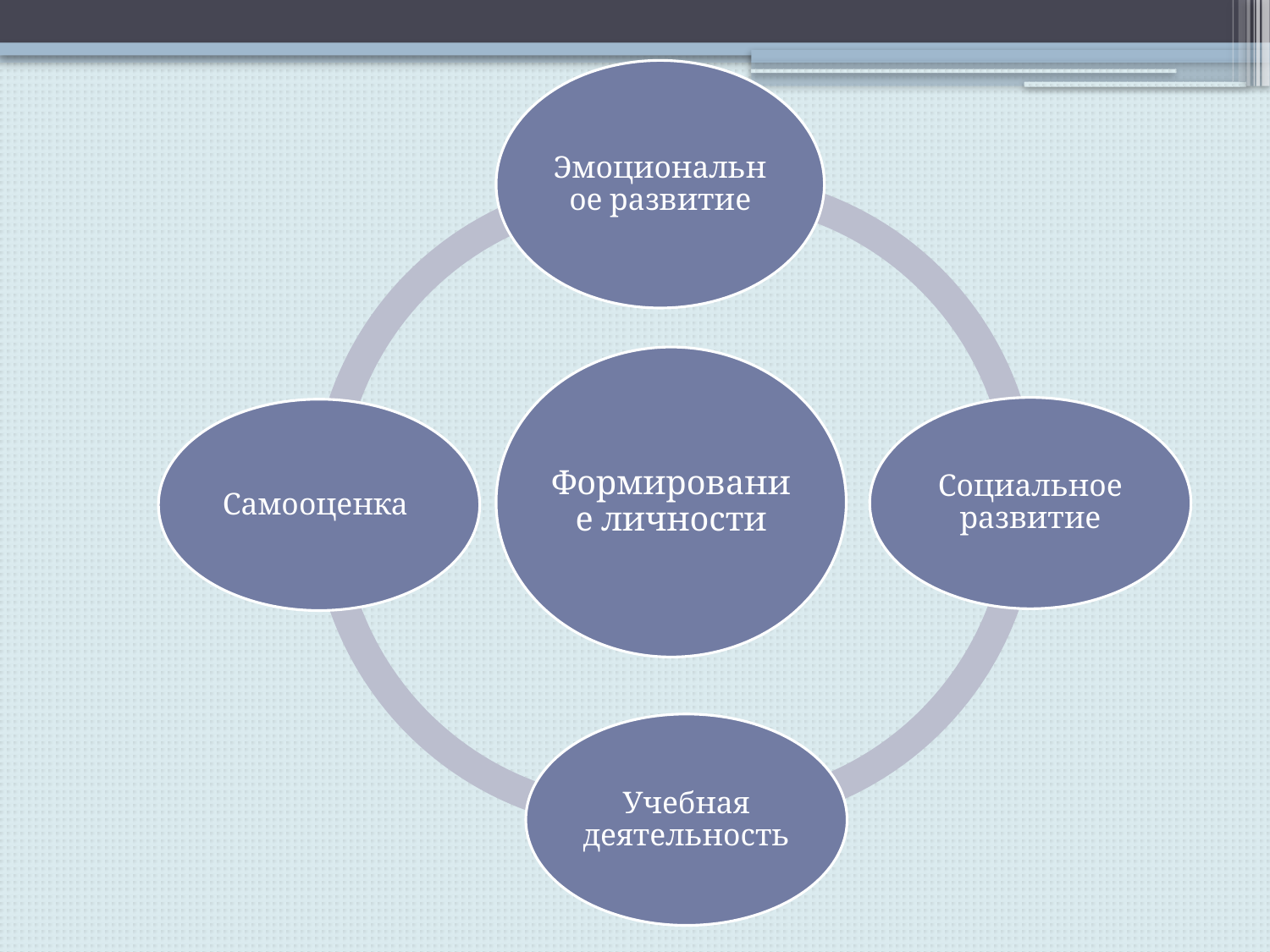

Формирование личности
Эмоциональное развитие
Социальное развитие
Учебная деятельность
Самооценка